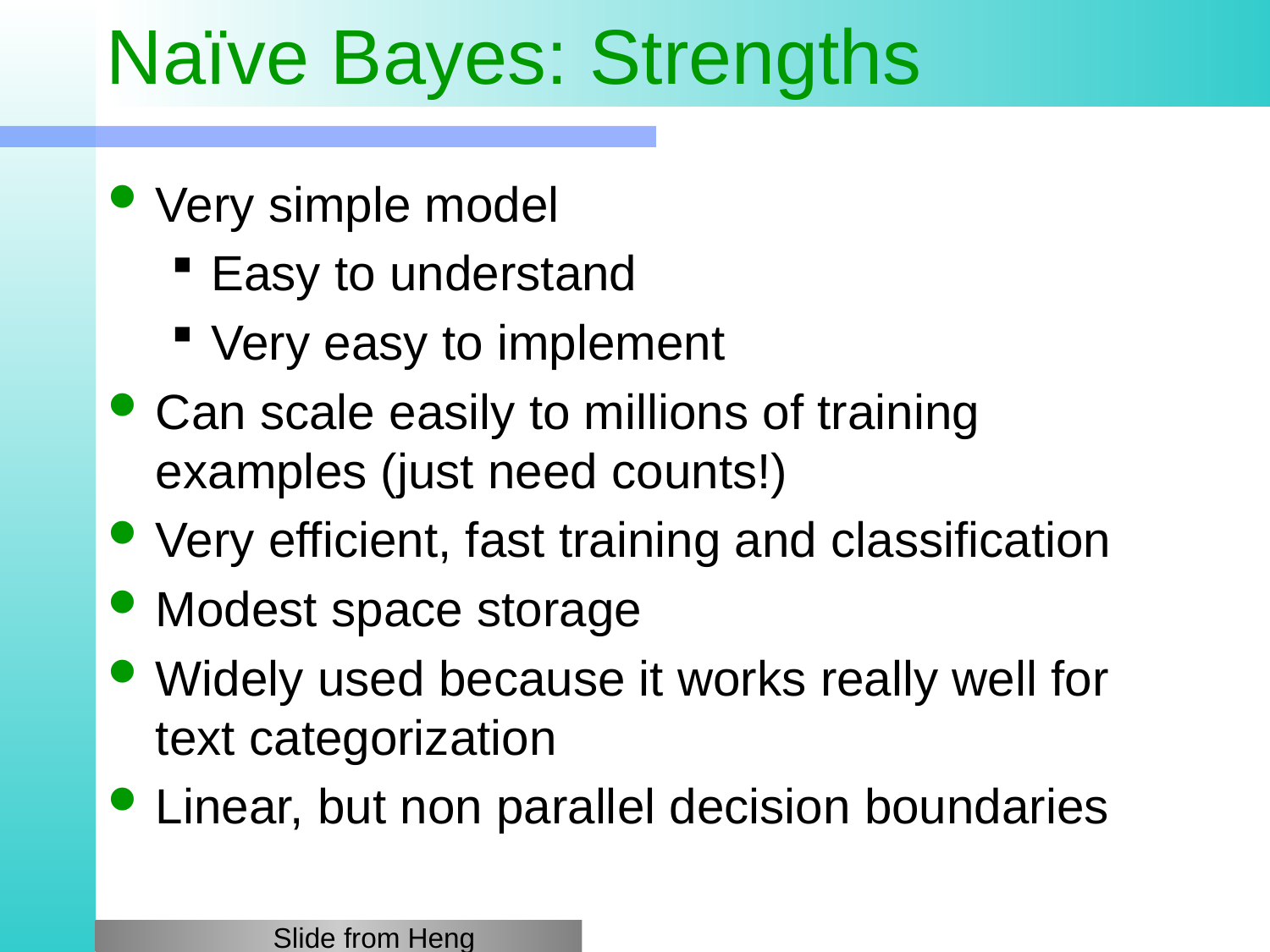

# Naïve Bayes: Strengths
Very simple model
Easy to understand
Very easy to implement
Can scale easily to millions of training examples (just need counts!)
Very efficient, fast training and classification
Modest space storage
Widely used because it works really well for text categorization
Linear, but non parallel decision boundaries
Slide from Heng Ji